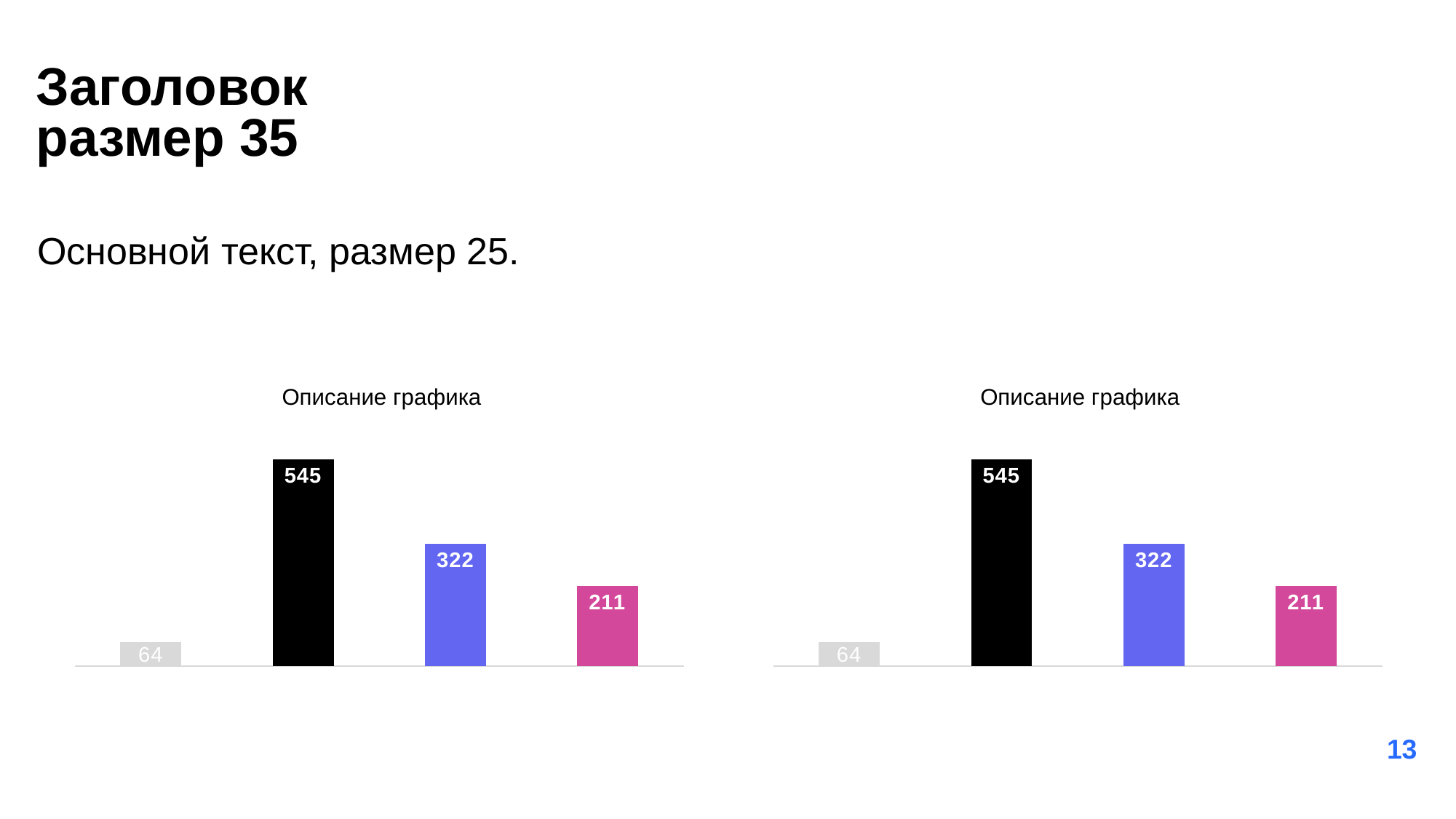

# Заголовок размер 35
Основной текст, размер 25.
Описание графика
Описание графика

### Chart

| Category |  Парк 2030 года |
|---|---|
| Широко
фюзеляжные | 64.0 |
| Узко
фюзеляжные | 545.0 |
| Ближне
магистральные | 322.0 |
| Турбо
винтовые | 211.0 |

### Chart

| Category |  Парк 2030 года |
|---|---|
| Широко
фюзеляжные | 64.0 |
| Узко
фюзеляжные | 545.0 |
| Ближне
магистральные | 322.0 |
| Турбо
винтовые | 211.0 |
13